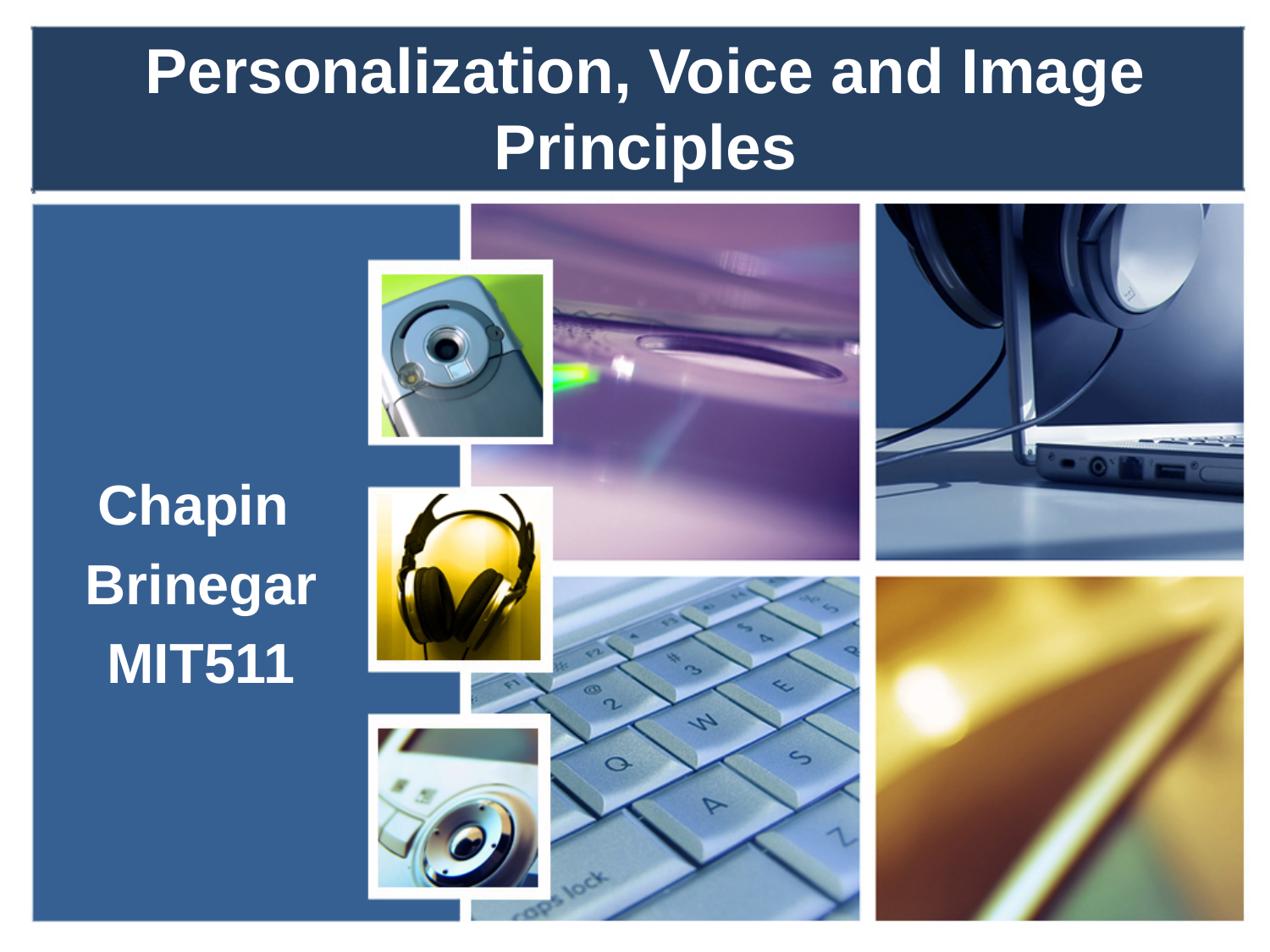

# Personalization, Voice and Image Principles
Chapin
Brinegar
MIT511